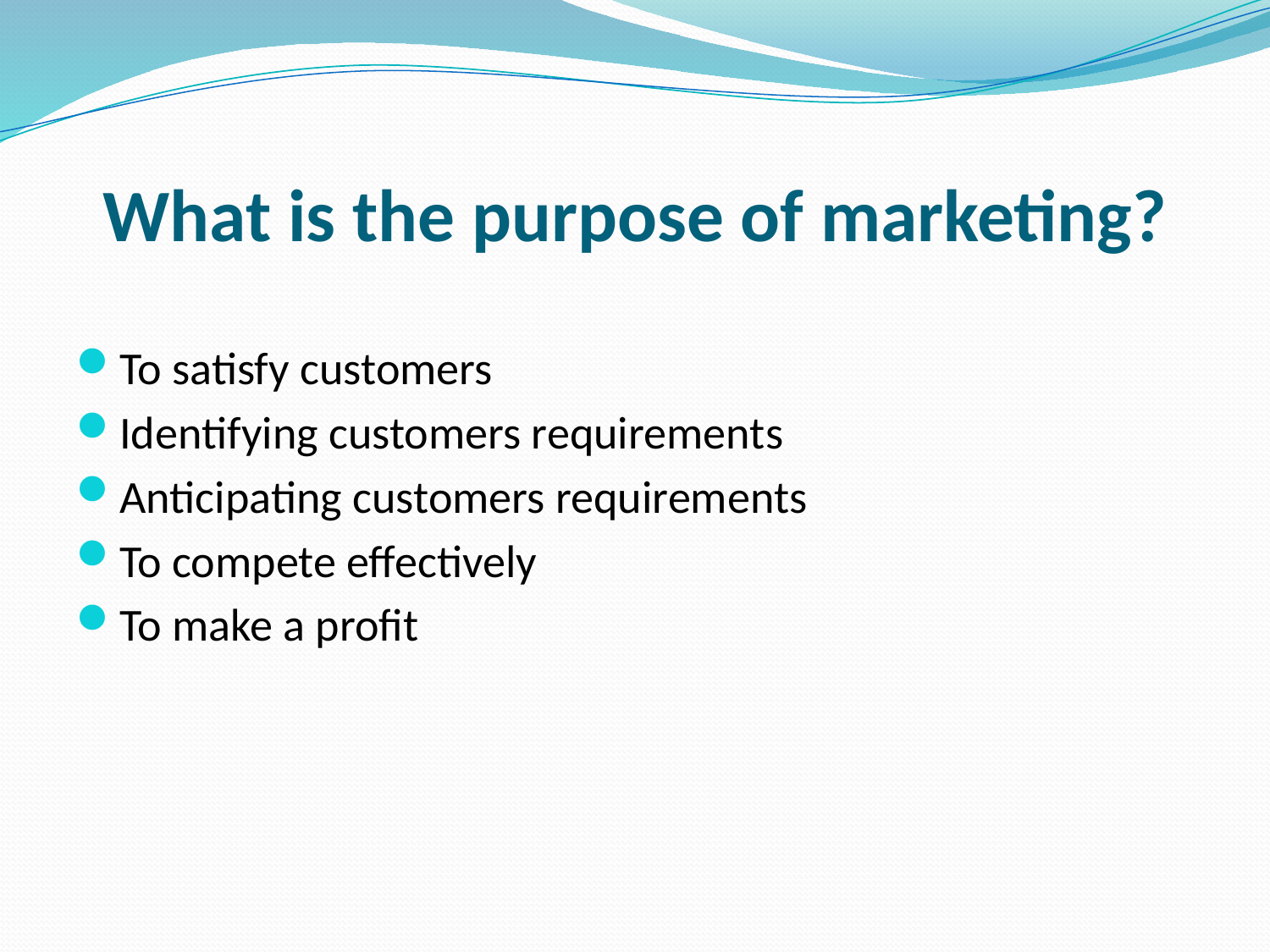

# What is the purpose of marketing?

To satisfy customers
Identifying customers requirements
Anticipating customers requirements
To compete effectively
To make a profit